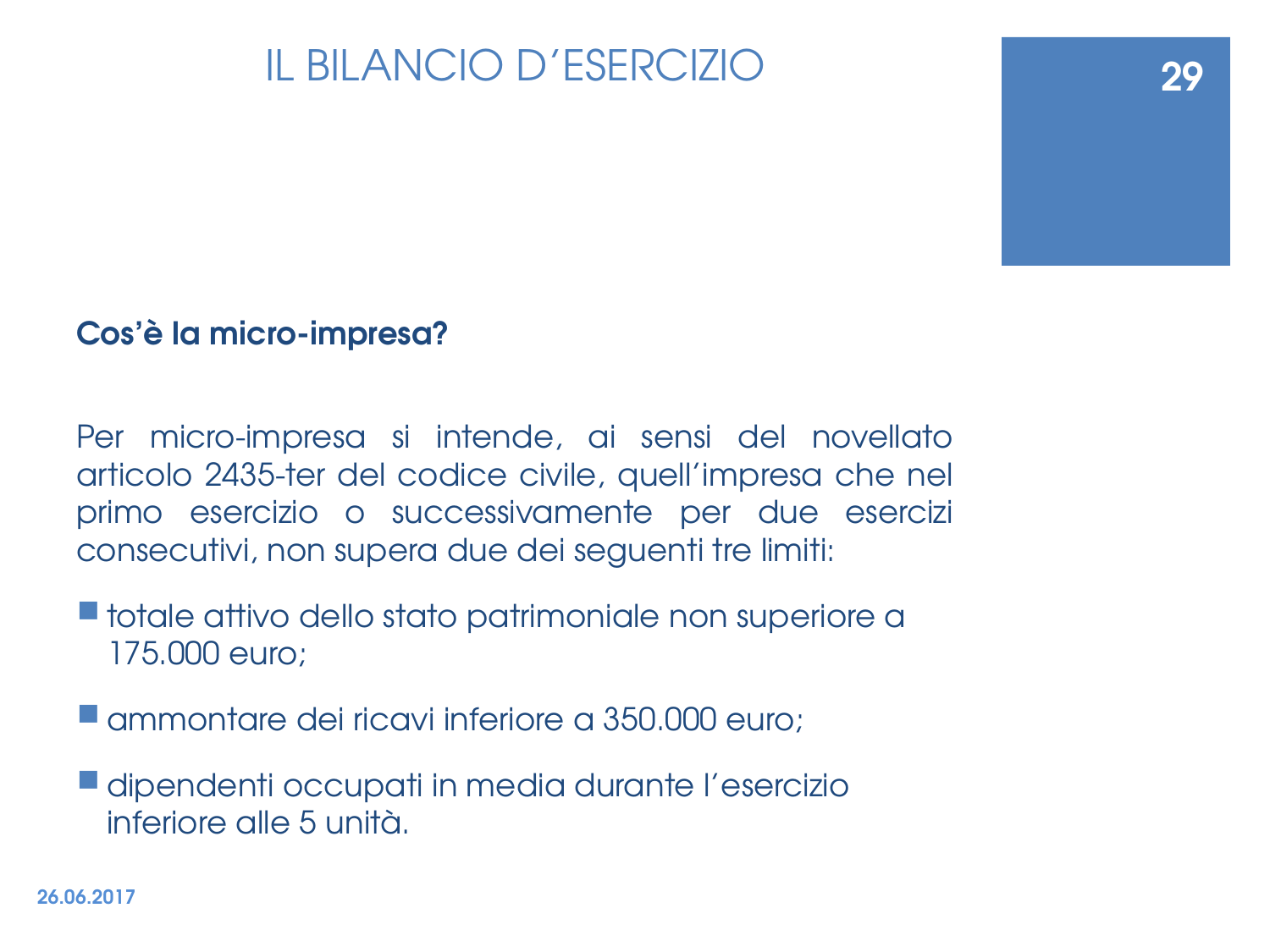

29
# IL BILANCIO D’ESERCIZIO
Cos’è la micro-impresa?
Per micro-impresa si intende, ai sensi del novellato articolo 2435-ter del codice civile, quell’impresa che nel primo esercizio o successivamente per due esercizi consecutivi, non supera due dei seguenti tre limiti:
totale attivo dello stato patrimoniale non superiore a 175.000 euro;
ammontare dei ricavi inferiore a 350.000 euro;
dipendenti occupati in media durante l’esercizio inferiore alle 5 unità.

26.06.2017